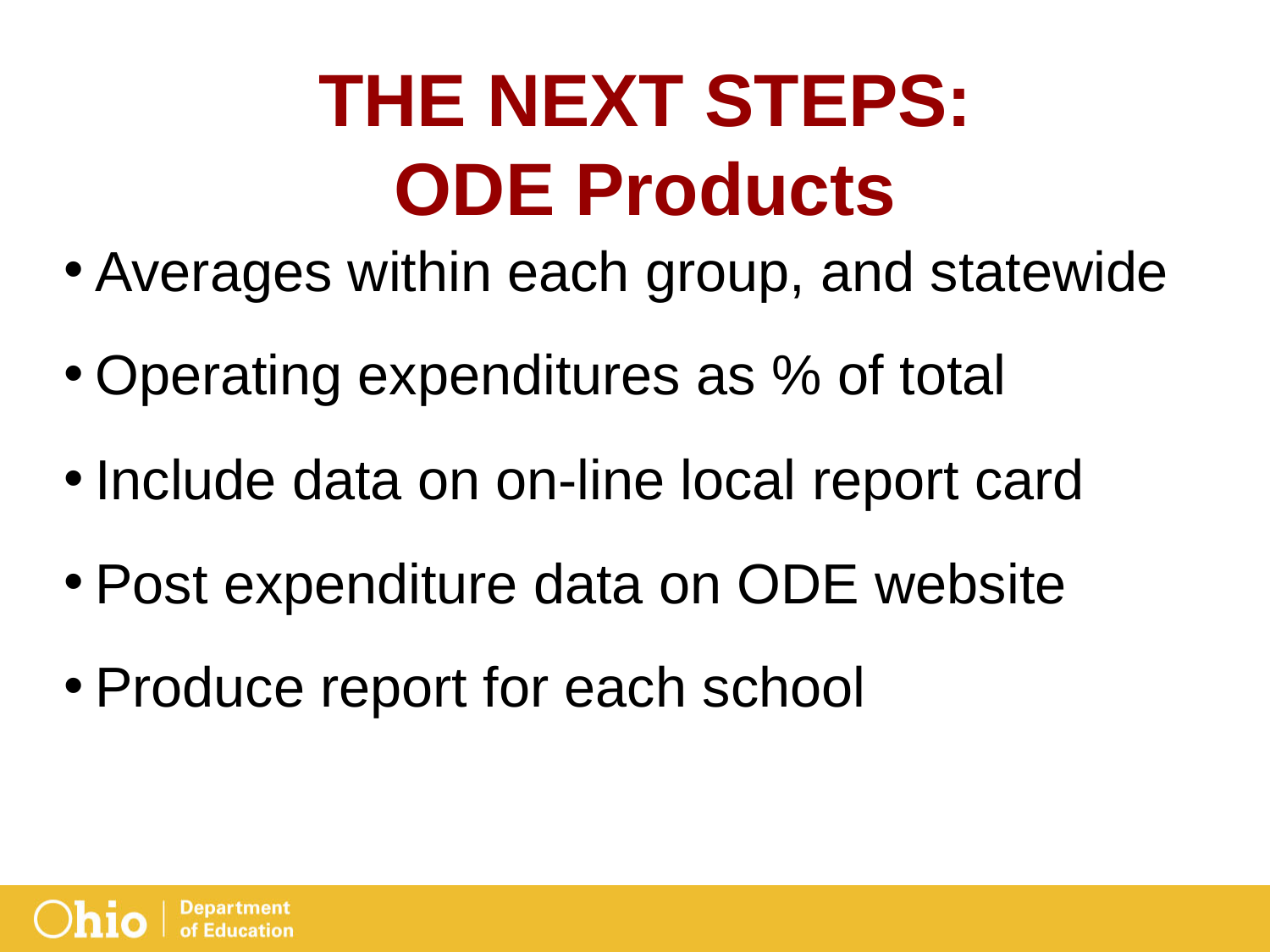

# THE NEXT STEPS: ODE Products
Averages within each group, and statewide

Operating expenditures as % of total

Include data on on-line local report card

Post expenditure data on ODE website

Produce report for each school